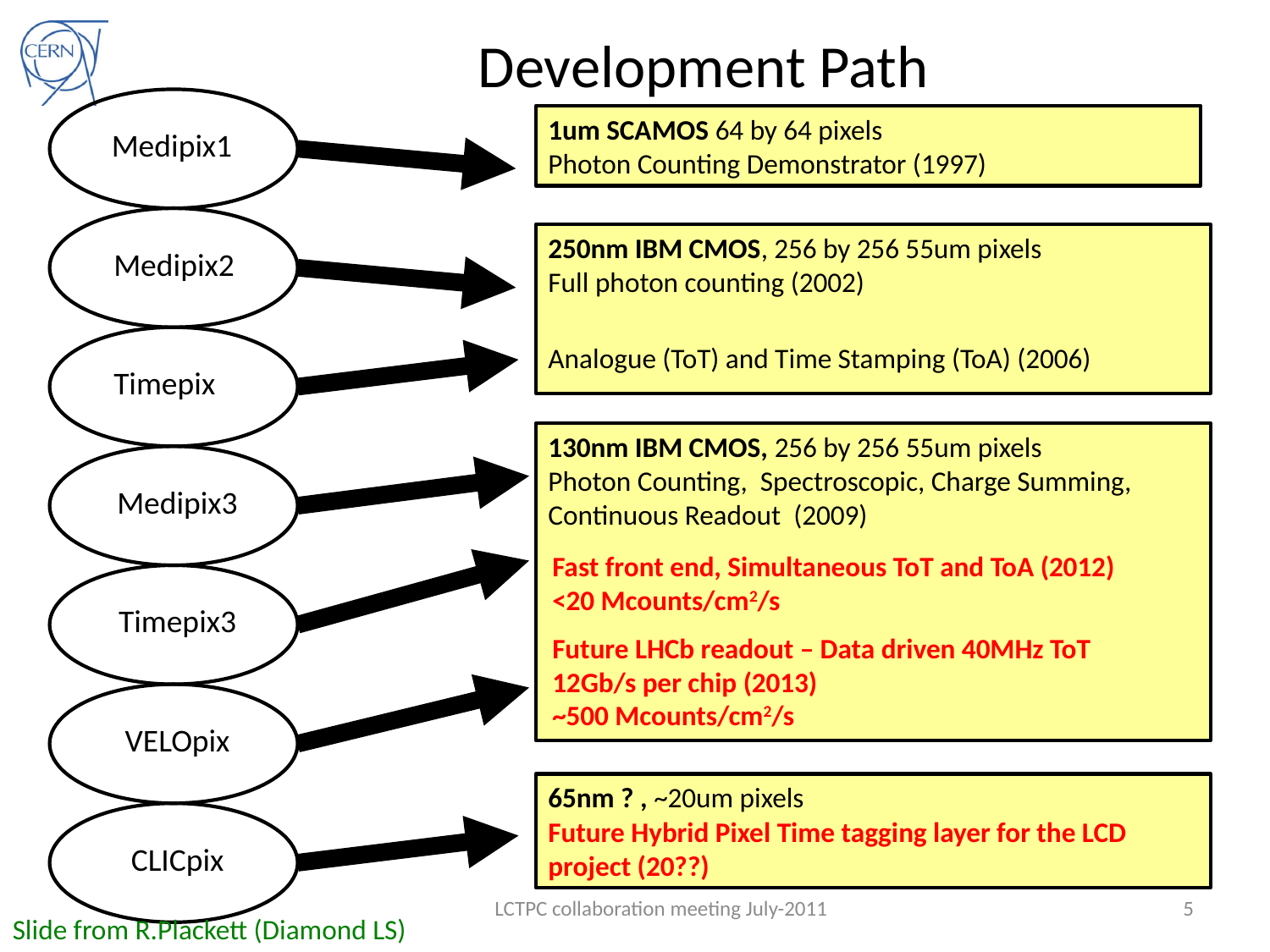

# Development Path

1um SCAMOS 64 by 64 pixels
Photon Counting Demonstrator (1997)
Medipix1

250nm IBM CMOS, 256 by 256 55um pixels
Full photon counting (2002)
Medipix2

Analogue (ToT) and Time Stamping (ToA) (2006)
Timepix

130nm IBM CMOS, 256 by 256 55um pixels
Photon Counting,  Spectroscopic, Charge Summing, Continuous Readout  (2009)

Medipix3
Fast front end, Simultaneous ToT and ToA (2012)
<20 Mcounts/cm2/s

Timepix3
Future LHCb readout – Data driven 40MHz ToT 12Gb/s per chip (2013)
~500 Mcounts/cm2/s

VELOpix
65nm ? , ~20um pixels
Future Hybrid Pixel Time tagging layer for the LCD project (20??)

CLICpix
LCTPC collaboration meeting July-2011
5
Slide from R.Plackett (Diamond LS)